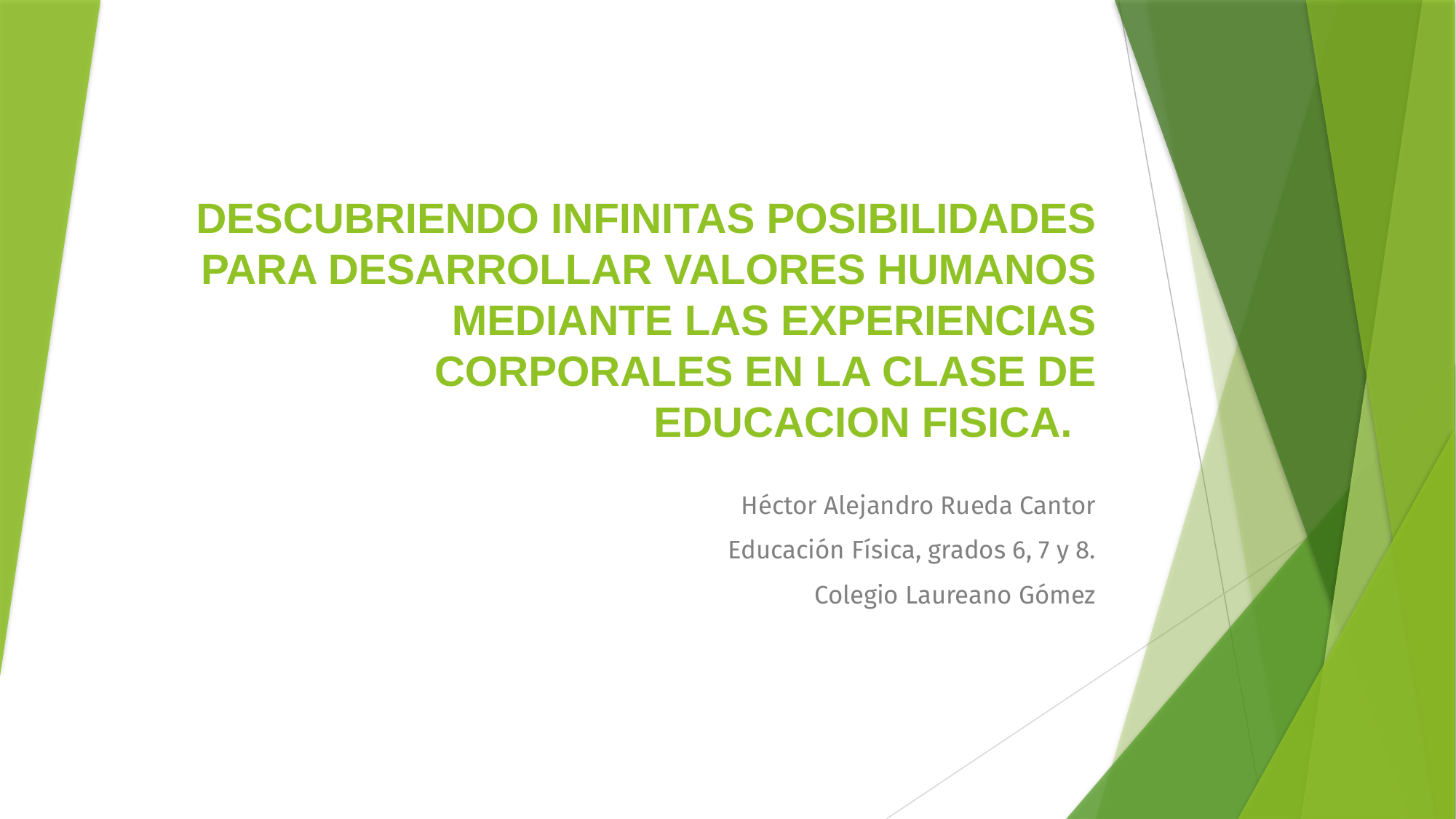

# DESCUBRIENDO INFINITAS POSIBILIDADES PARA DESARROLLAR VALORES HUMANOS MEDIANTE LAS EXPERIENCIAS CORPORALES EN LA CLASE DE EDUCACION FISICA.
Héctor Alejandro Rueda Cantor
Educación Física, grados 6, 7 y 8.
Colegio Laureano Gómez